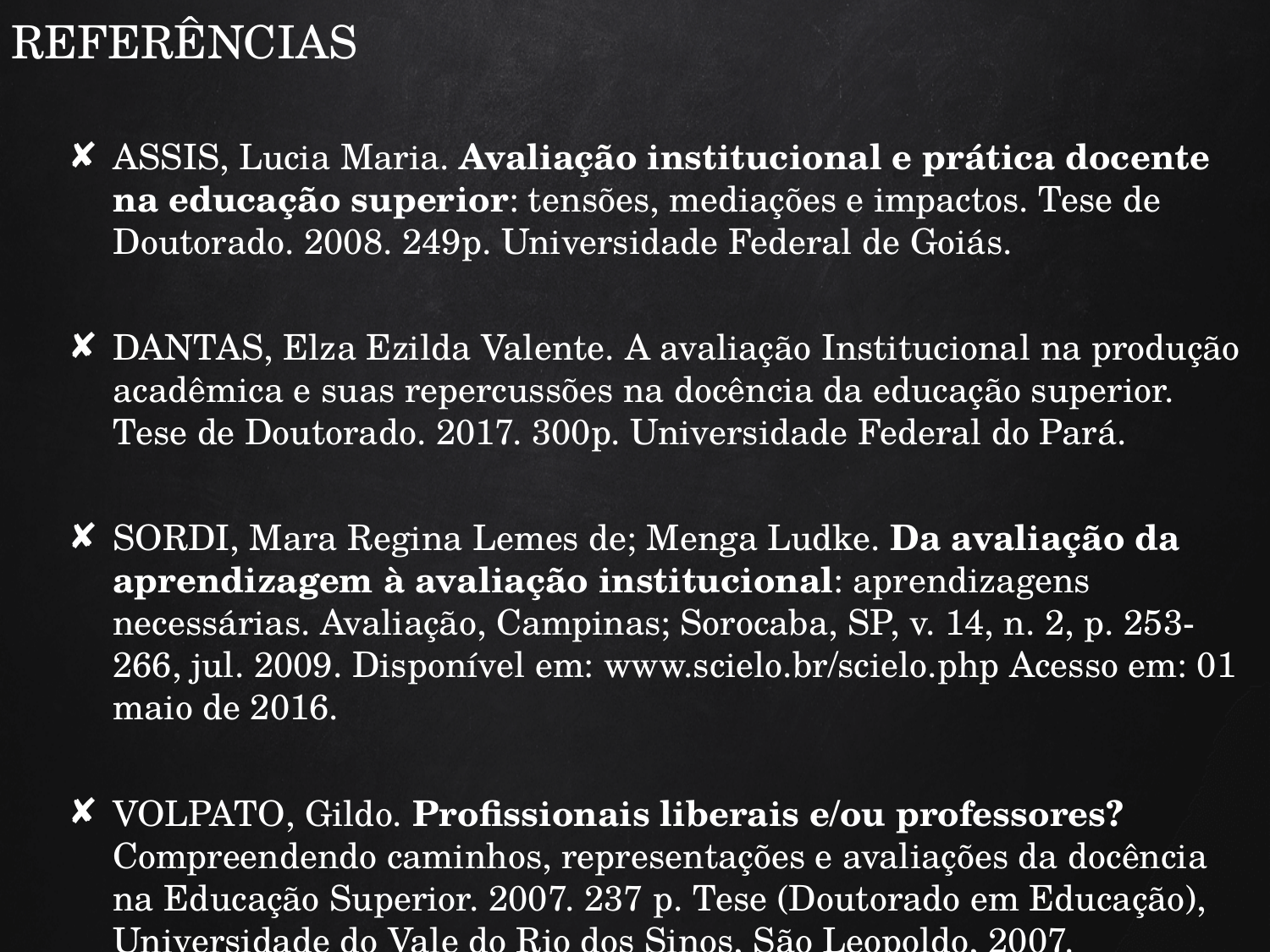

# REFERÊNCIAS

ASSIS, Lucia Maria. Avaliação institucional e prática docente na educação superior: tensões, mediações e impactos. Tese de Doutorado. 2008. 249p. Universidade Federal de Goiás.

DANTAS, Elza Ezilda Valente. A avaliação Institucional na produção acadêmica e suas repercussões na docência da educação superior. Tese de Doutorado. 2017. 300p. Universidade Federal do Pará.

SORDI, Mara Regina Lemes de; Menga Ludke. Da avaliação da aprendizagem à avaliação institucional: aprendizagens necessárias. Avaliação, Campinas; Sorocaba, SP, v. 14, n. 2, p. 253-266, jul. 2009. Disponível em: www.scielo.br/scielo.php Acesso em: 01 maio de 2016.

VOLPATO, Gildo. Profissionais liberais e/ou professores? Compreendendo caminhos, representações e avaliações da docência na Educação Superior. 2007. 237 p. Tese (Doutorado em Educação), Universidade do Vale do Rio dos Sinos, São Leopoldo, 2007.